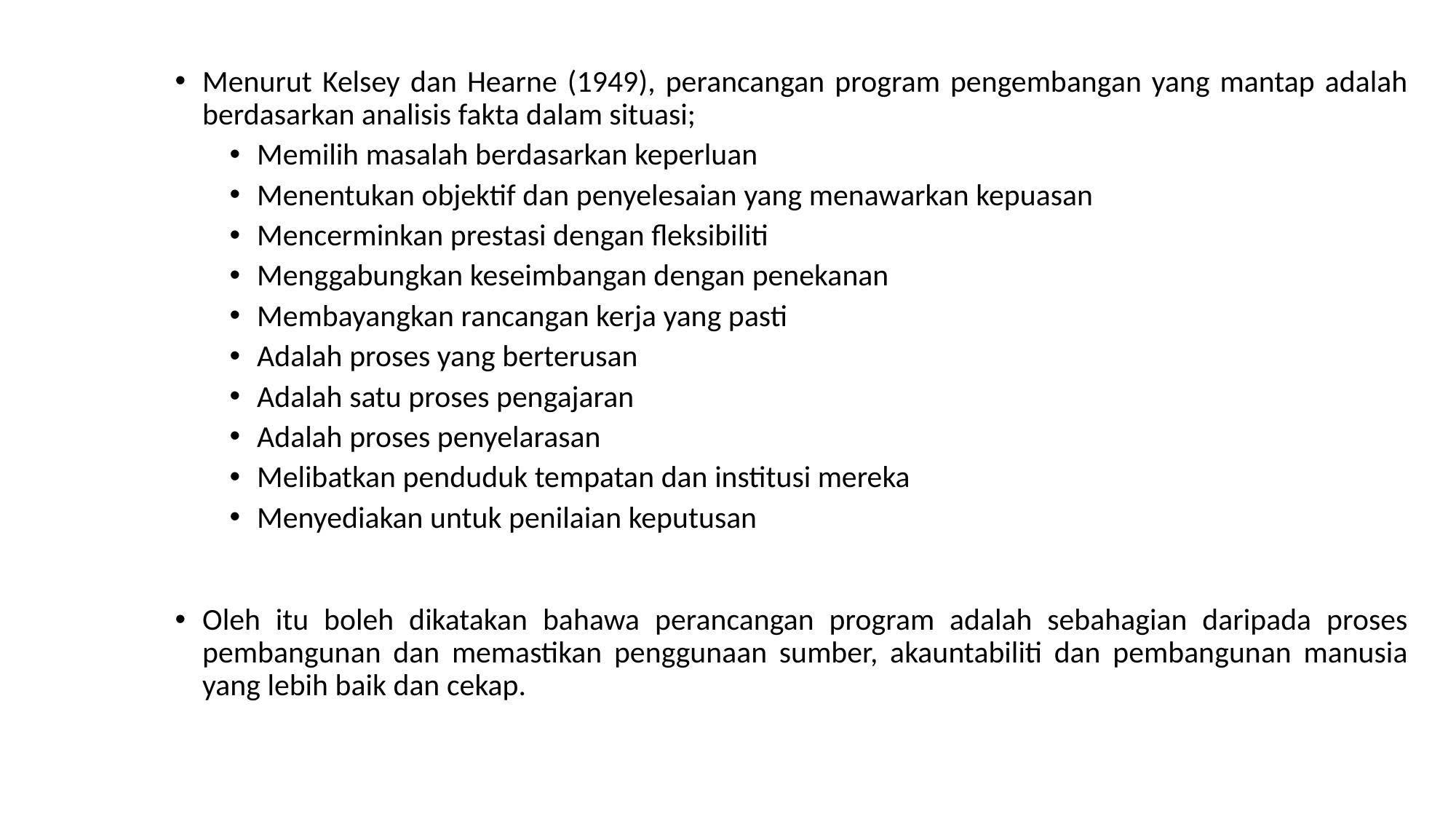

Menurut Kelsey dan Hearne (1949), perancangan program pengembangan yang mantap adalah berdasarkan analisis fakta dalam situasi;
Memilih masalah berdasarkan keperluan
Menentukan objektif dan penyelesaian yang menawarkan kepuasan
Mencerminkan prestasi dengan fleksibiliti
Menggabungkan keseimbangan dengan penekanan
Membayangkan rancangan kerja yang pasti
Adalah proses yang berterusan
Adalah satu proses pengajaran
Adalah proses penyelarasan
Melibatkan penduduk tempatan dan institusi mereka
Menyediakan untuk penilaian keputusan

Oleh itu boleh dikatakan bahawa perancangan program adalah sebahagian daripada proses pembangunan dan memastikan penggunaan sumber, akauntabiliti dan pembangunan manusia yang lebih baik dan cekap.